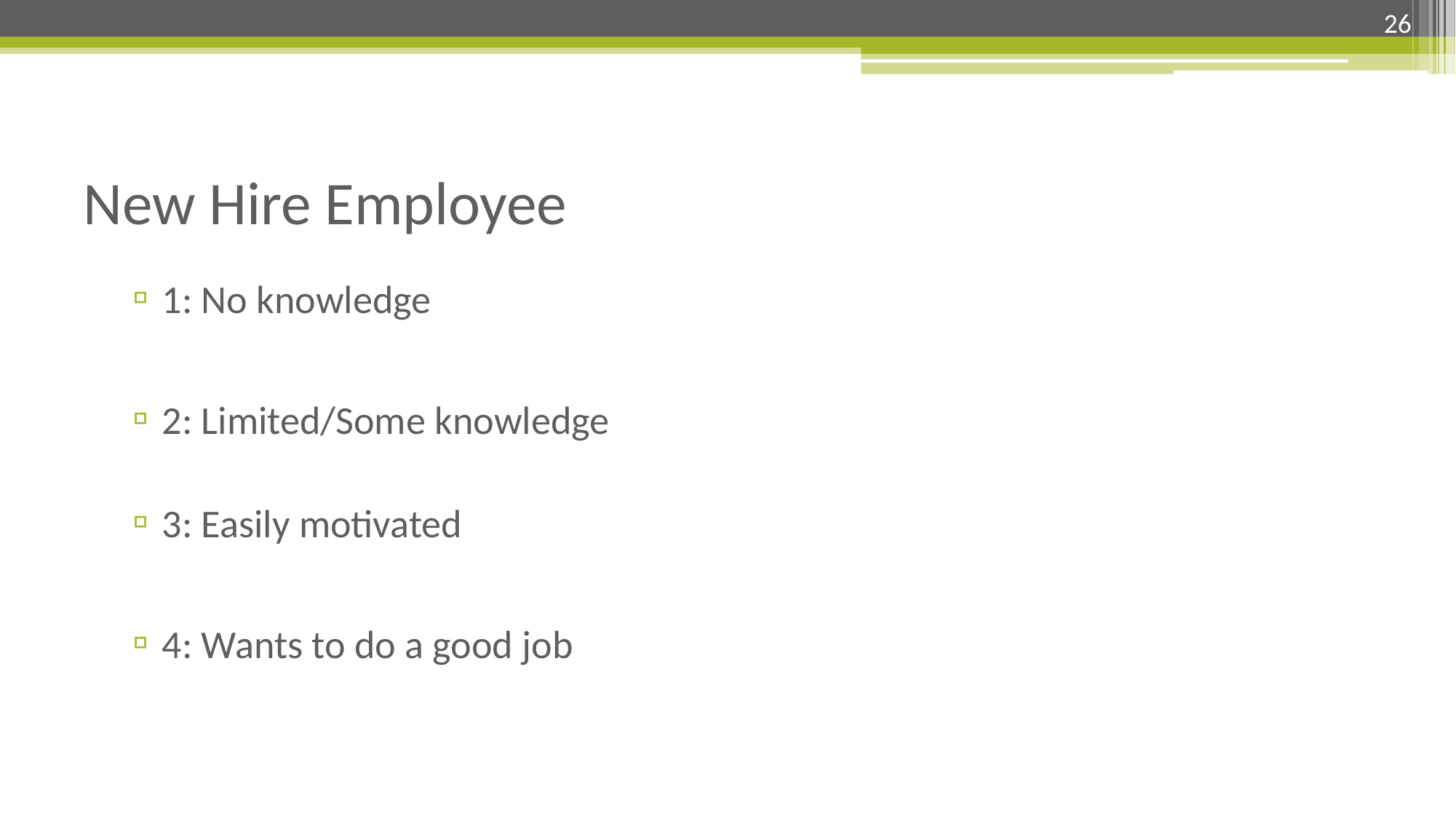

26
# New Hire Employee
1: No knowledge

2: Limited/Some knowledge

3: Easily motivated

4: Wants to do a good job